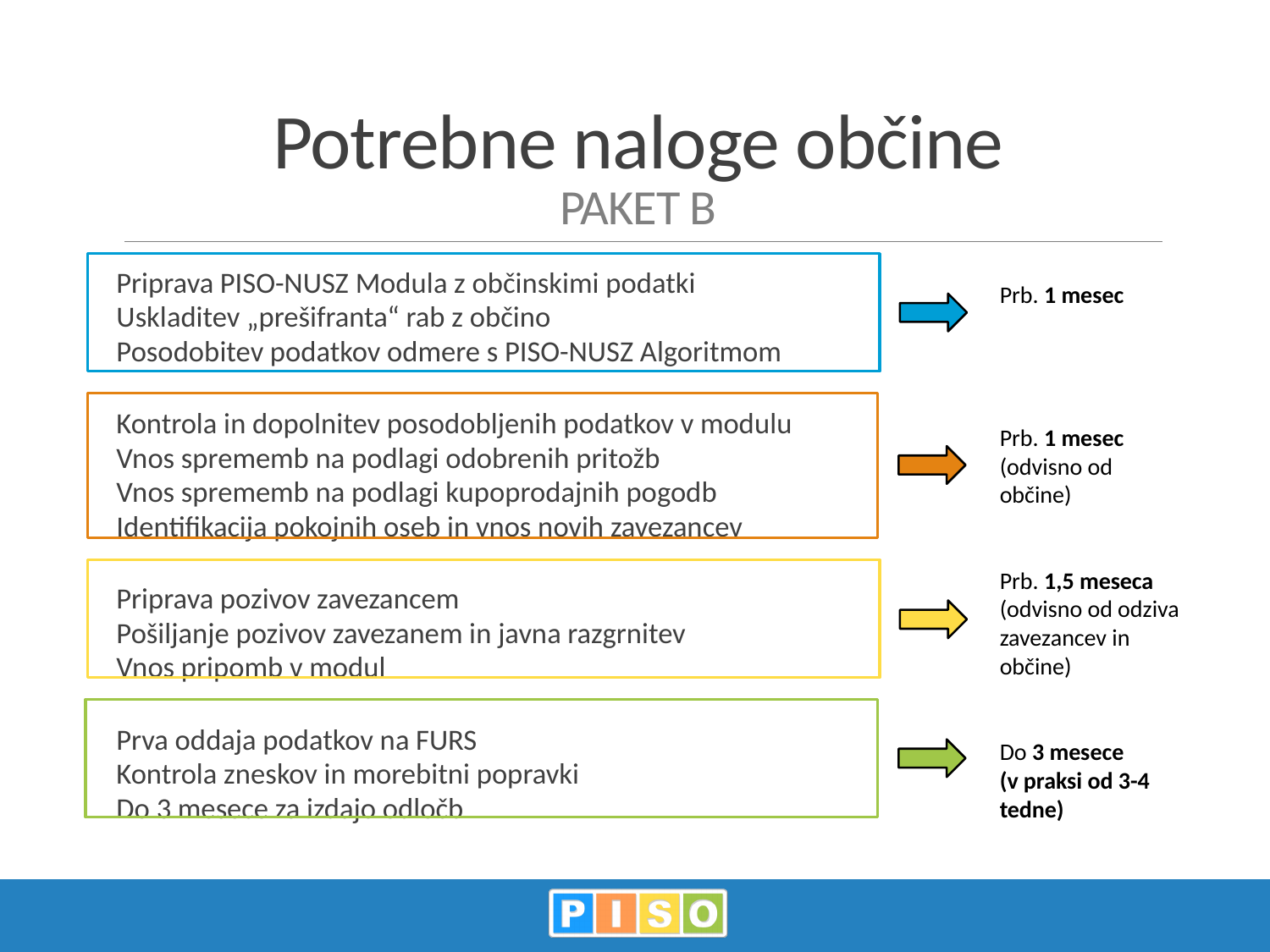

# Potrebne naloge občine PAKET B

Priprava PISO-NUSZ Modula z občinskimi podatki
Uskladitev „prešifranta“ rab z občino
Posodobitev podatkov odmere s PISO-NUSZ Algoritmom

Kontrola in dopolnitev posodobljenih podatkov v modulu
Vnos sprememb na podlagi odobrenih pritožb
Vnos sprememb na podlagi kupoprodajnih pogodb
Identifikacija pokojnih oseb in vnos novih zavezancev

Priprava pozivov zavezancem
Pošiljanje pozivov zavezanem in javna razgrnitev
Vnos pripomb v modul

Prva oddaja podatkov na FURS
Kontrola zneskov in morebitni popravki
Do 3 mesece za izdajo odločb
Prb. 1 mesec

Prb. 1 mesec (odvisno od občine)

Prb. 1,5 meseca
(odvisno od odziva zavezancev in občine)

Do 3 mesece
(v praksi od 3-4 tedne)